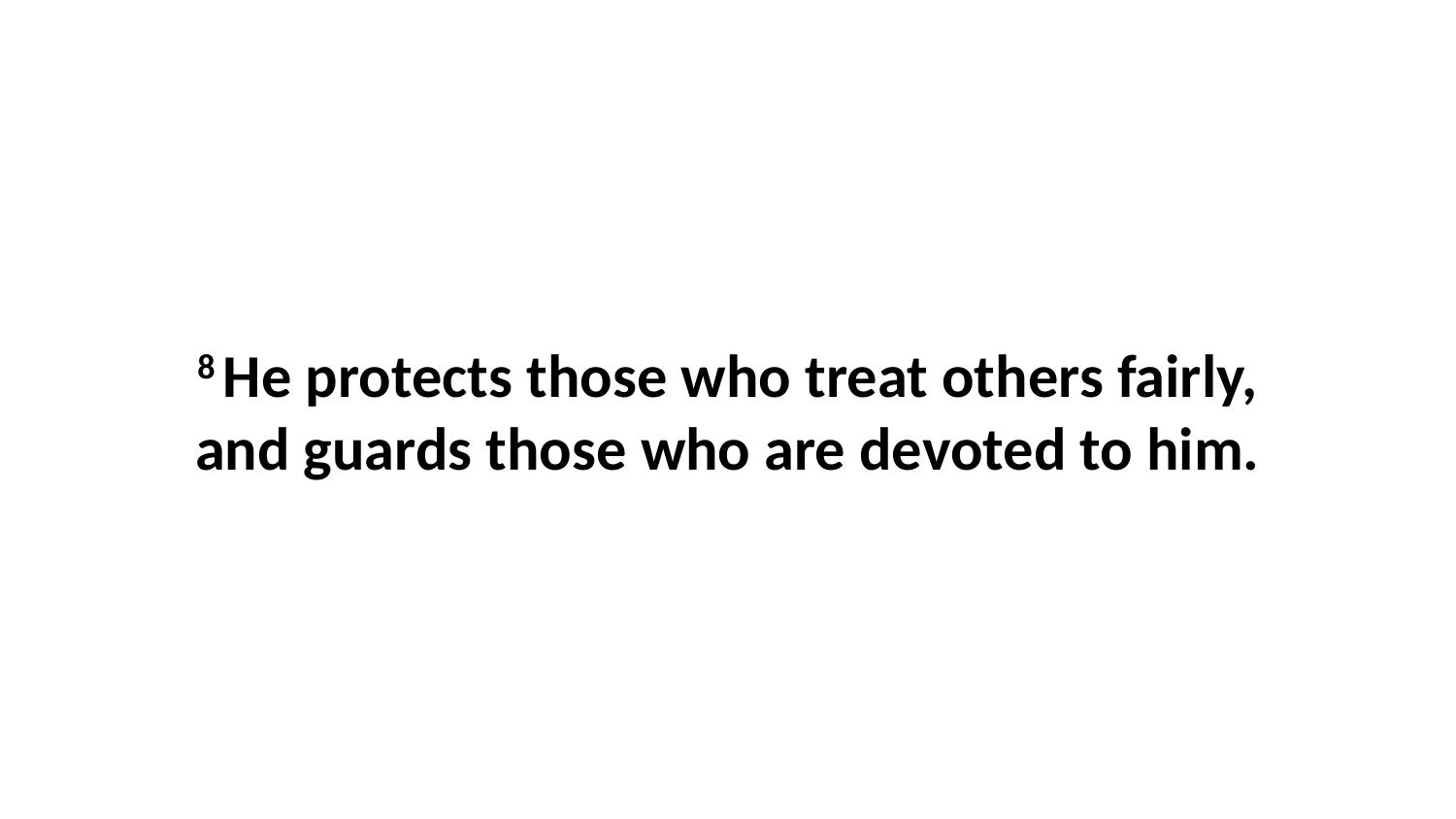

8 He protects those who treat others fairly, and guards those who are devoted to him.